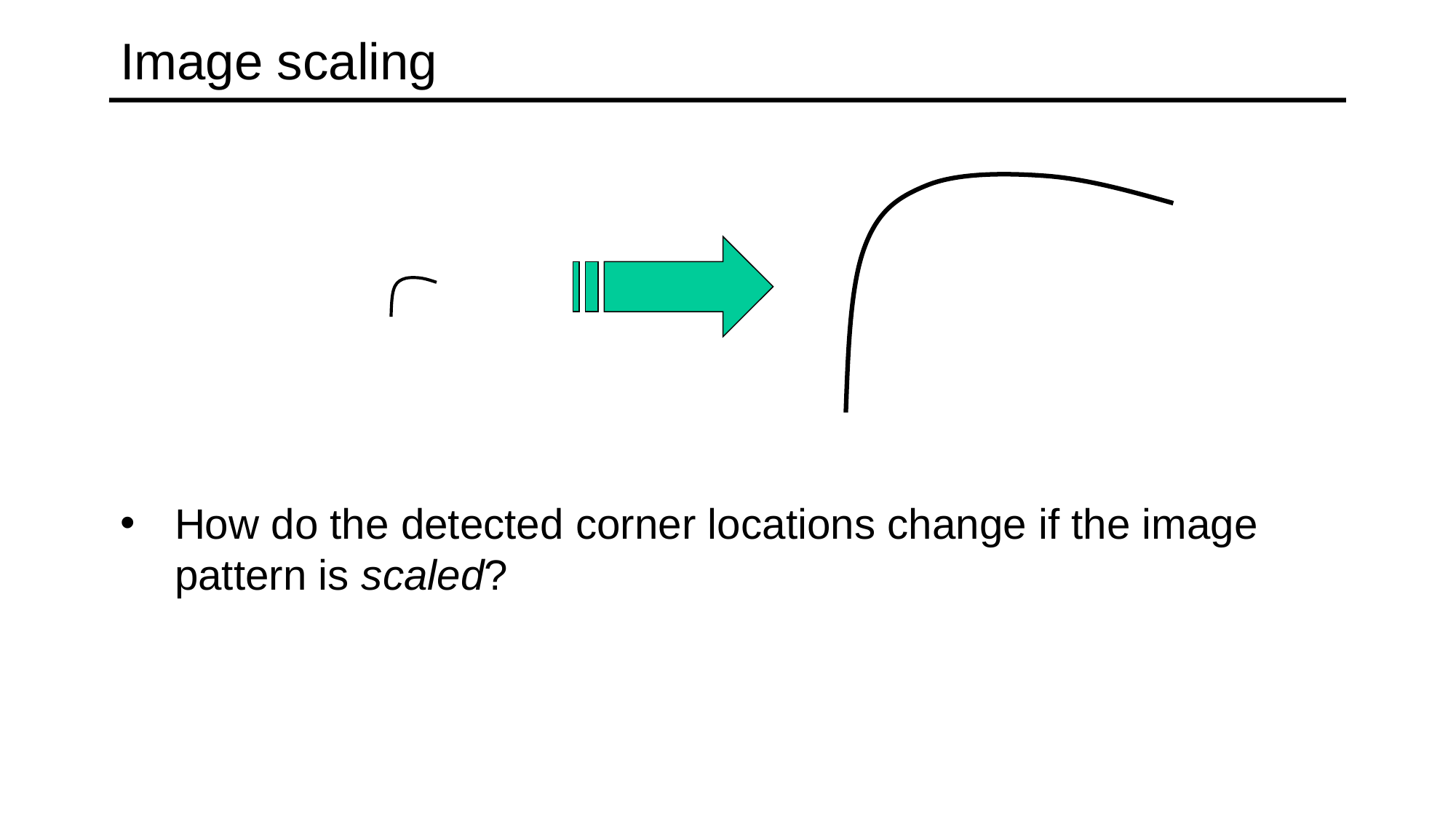

# Image scaling

How do the detected corner locations change if the image pattern is scaled?